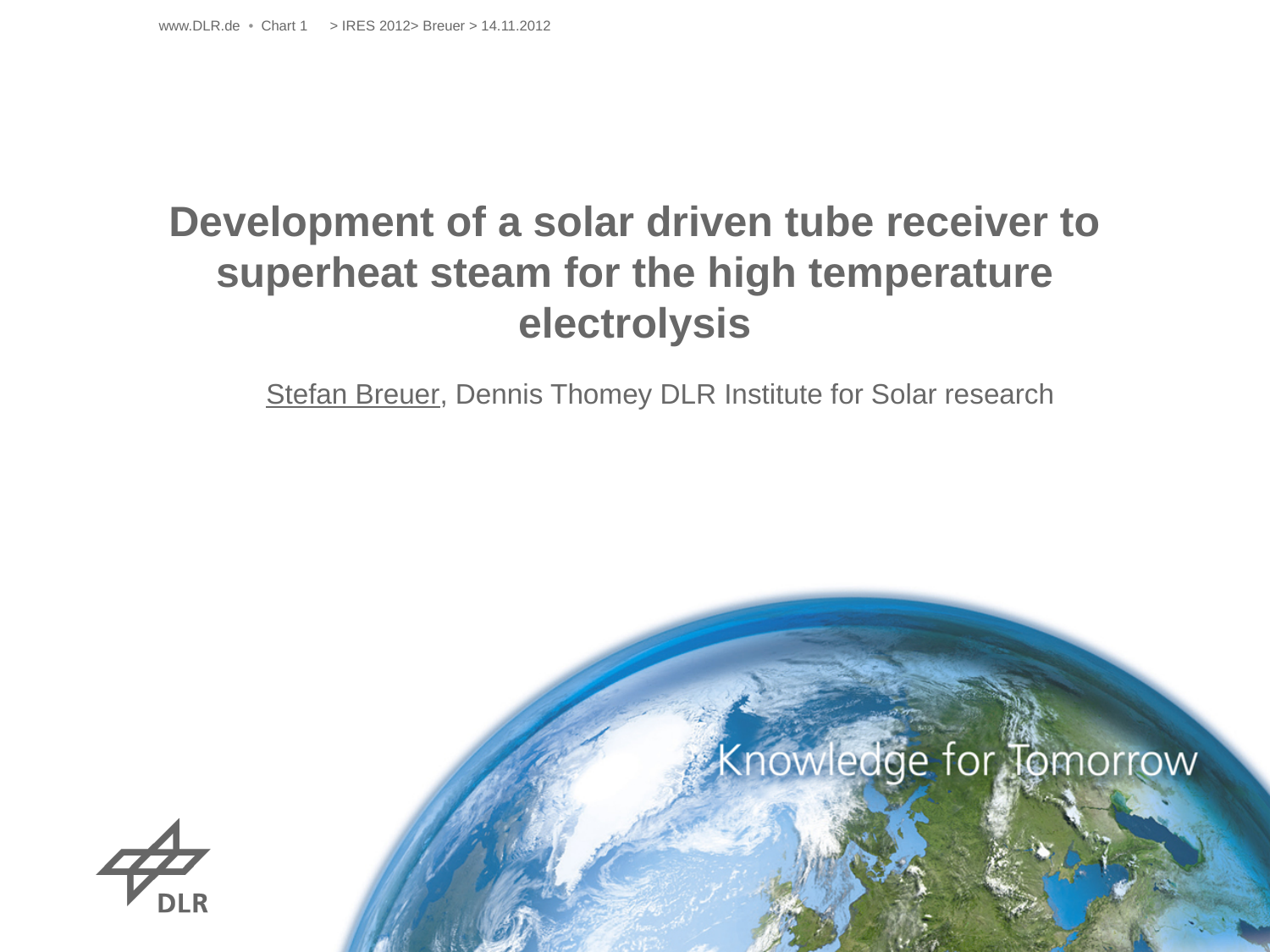

www.DLR.de  •  Chart 1
> IRES 2012> Breuer > 14.11.2012
Development of a solar driven tube receiver to superheat steam for the high temperature electrolysis
Stefan Breuer, Dennis Thomey DLR Institute for Solar research